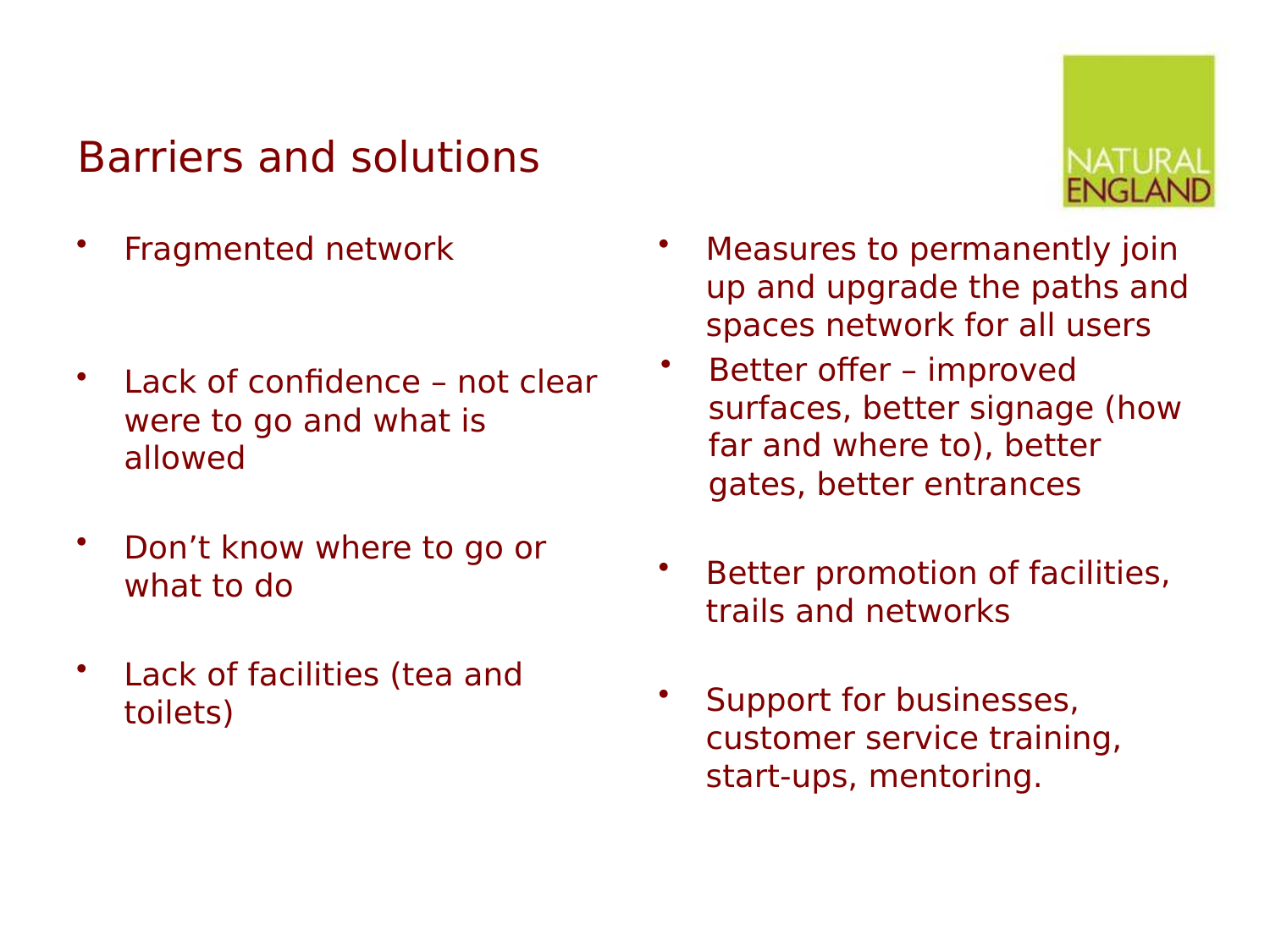

# Barriers and solutions
Fragmented network

Lack of confidence – not clear were to go and what is allowed

Don’t know where to go or what to do

Lack of facilities (tea and toilets)
Measures to permanently join up and upgrade the paths and spaces network for all users
Better offer – improved surfaces, better signage (how far and where to), better gates, better entrances

Better promotion of facilities, trails and networks

Support for businesses, customer service training, start-ups, mentoring.